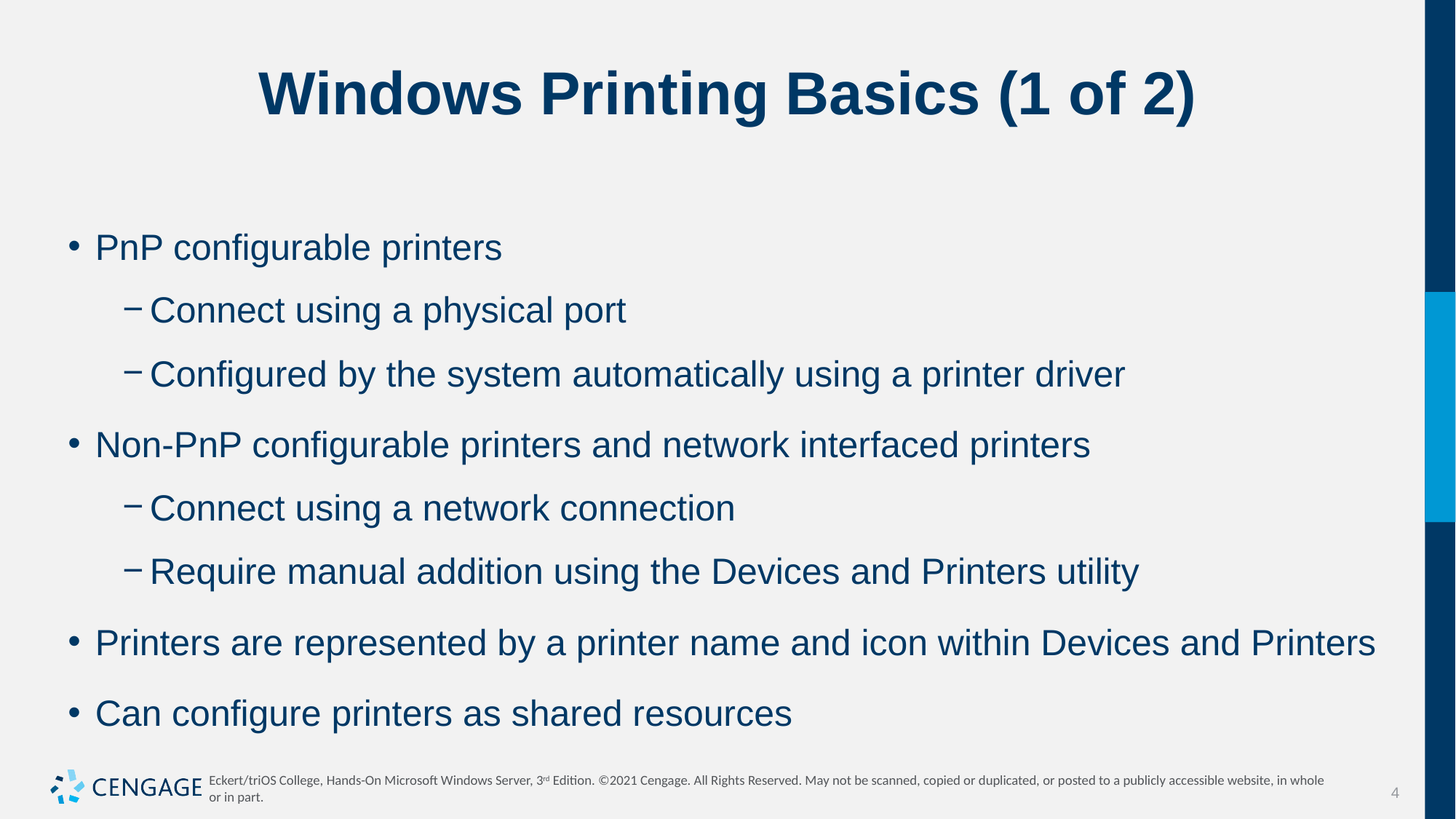

# Windows Printing Basics (1 of 2)
PnP configurable printers
Connect using a physical port
Configured by the system automatically using a printer driver
Non-PnP configurable printers and network interfaced printers
Connect using a network connection
Require manual addition using the Devices and Printers utility
Printers are represented by a printer name and icon within Devices and Printers
Can configure printers as shared resources